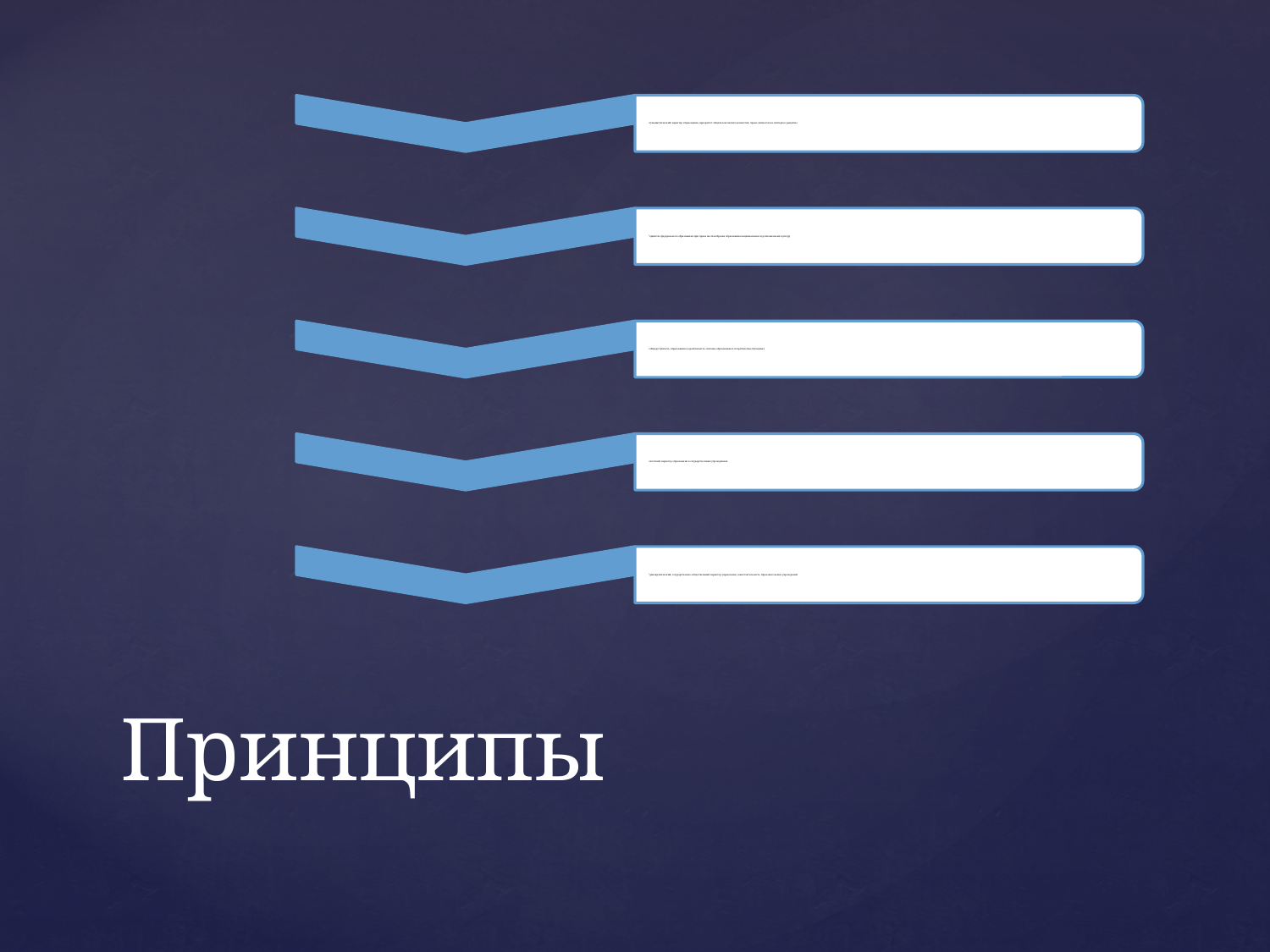

гуманистический характер образования, приоритет общечеловеческих ценностей, право личности на свободное развитие
демократический, государственно-общественный характер управления, самостоятельность образовательных учреждений
единство федерального образования при праве на своеобразие образования национальных и региональных культур
общедоступность образования и адаптивность системы образования к потребностям обучаемых
светский характер образования в государственных учреждениях
# Принципы